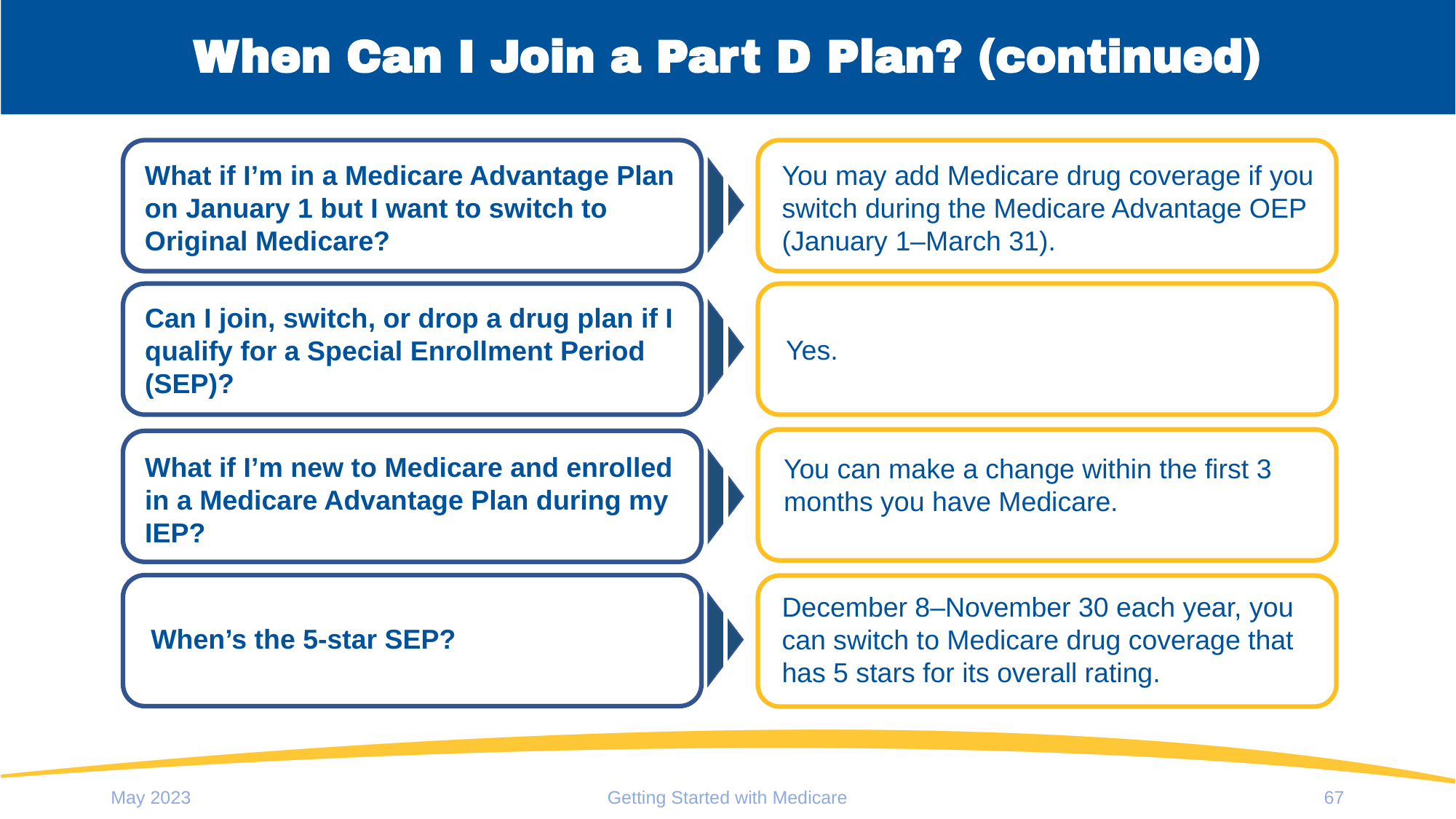

# When Can I Join a Part D Plan? (continued)

You may add Medicare drug coverage if you switch during the Medicare Advantage OEP (January 1–March 31).

What if I’m in a Medicare Advantage Plan on January 1 but I want to switch to Original Medicare?

Yes.

Can I join, switch, or drop a drug plan if I qualify for a Special Enrollment Period (SEP)?

You can make a change within the first 3 months you have Medicare.

What if I’m new to Medicare and enrolled in a Medicare Advantage Plan during my IEP?

When’s the 5-star SEP?

December 8–November 30 each year, you can switch to Medicare drug coverage that has 5 stars for its overall rating.
May 2023
Getting Started with Medicare
67